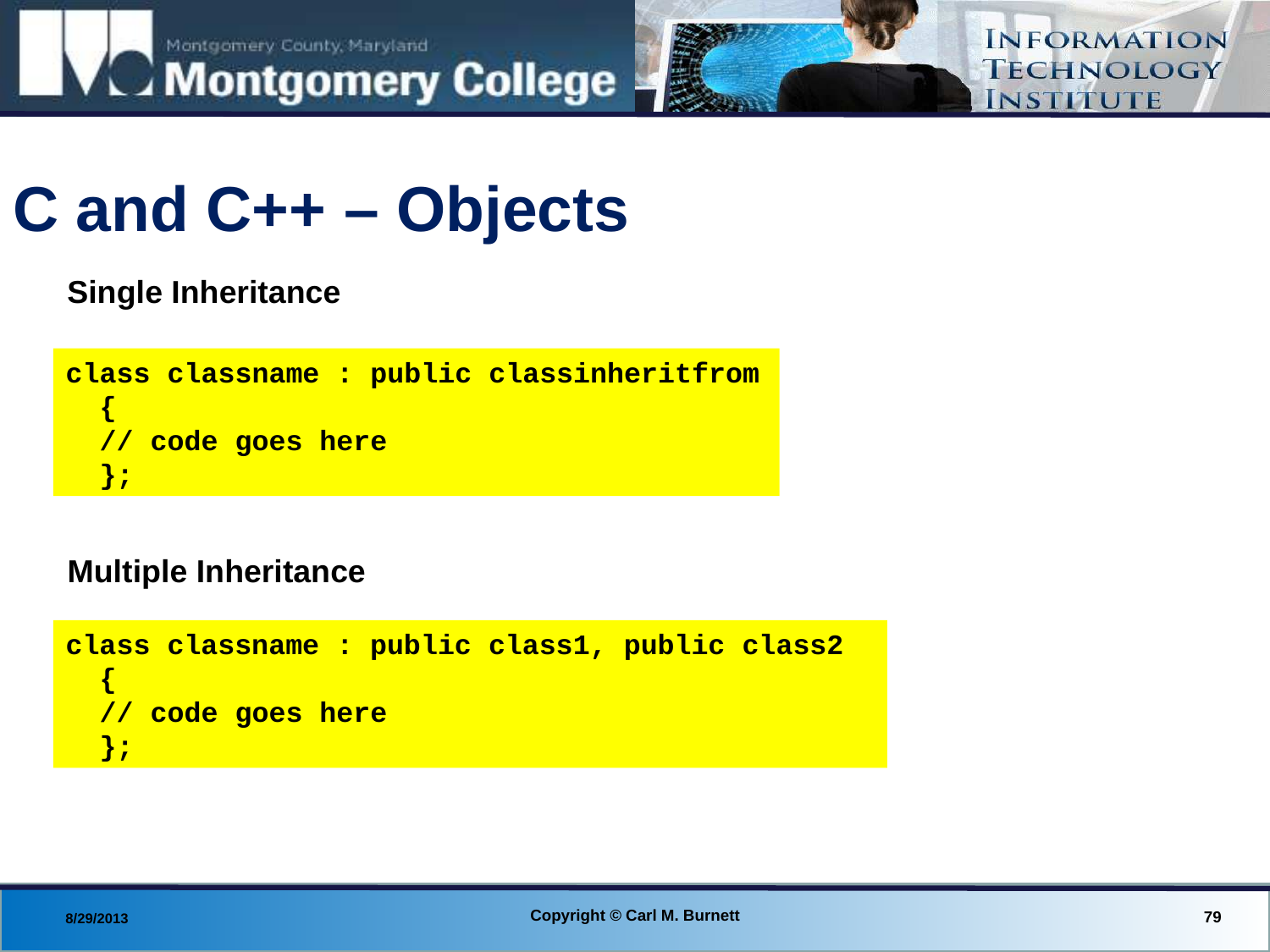

# C and C++ – Objects
Single Inheritance
class classname : public classinheritfrom
  {
  // code goes here
  };
Multiple Inheritance
class classname : public class1, public class2
  {
  // code goes here
  };
Copyright © Carl M. Burnett
79
8/29/2013